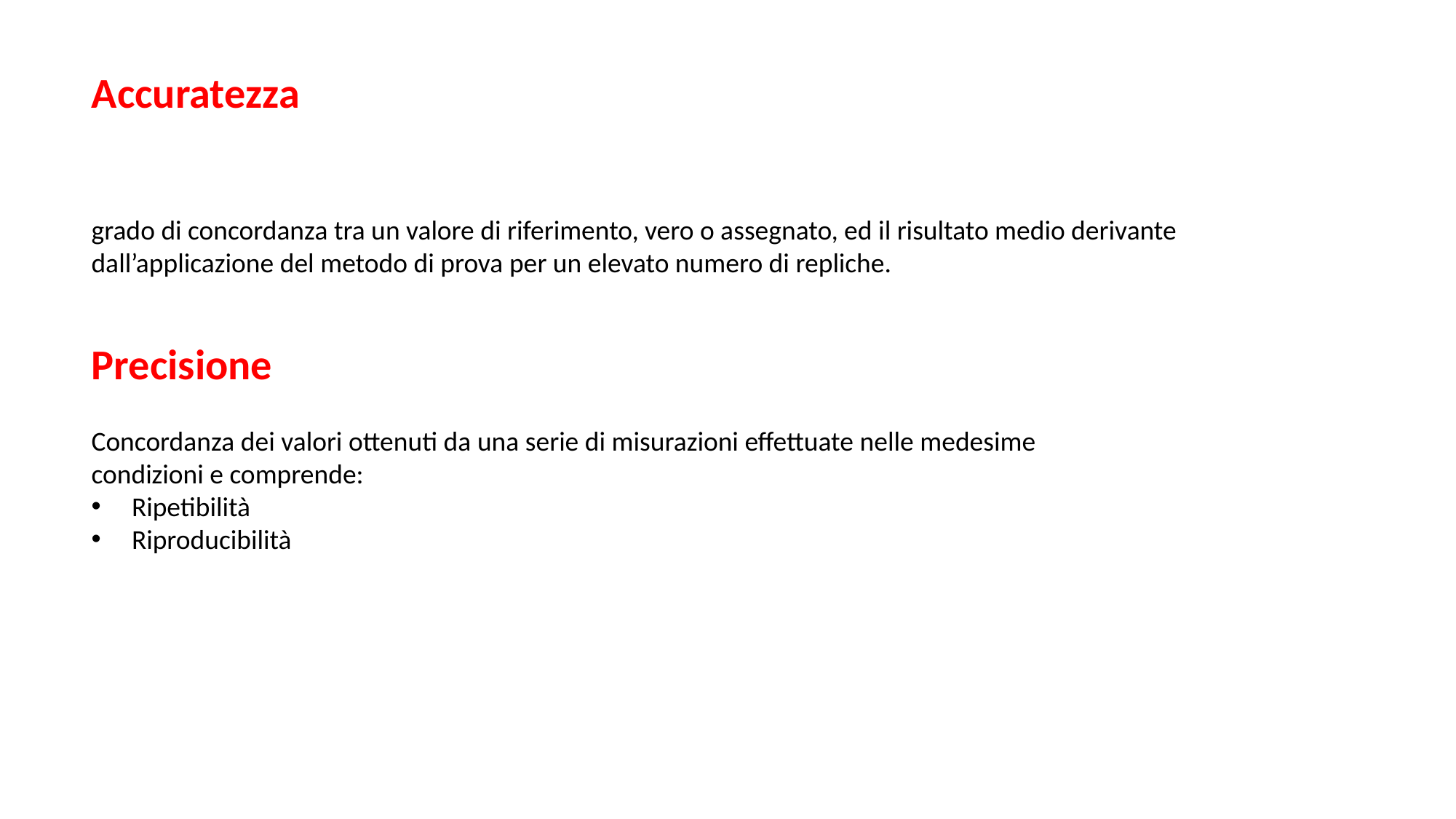

Accuratezza
grado di concordanza tra un valore di riferimento, vero o assegnato, ed il risultato medio derivante dall’applicazione del metodo di prova per un elevato numero di repliche.

Precisione

Concordanza dei valori ottenuti da una serie di misurazioni effettuate nelle medesime
condizioni e comprende:
 Ripetibilità
 Riproducibilità